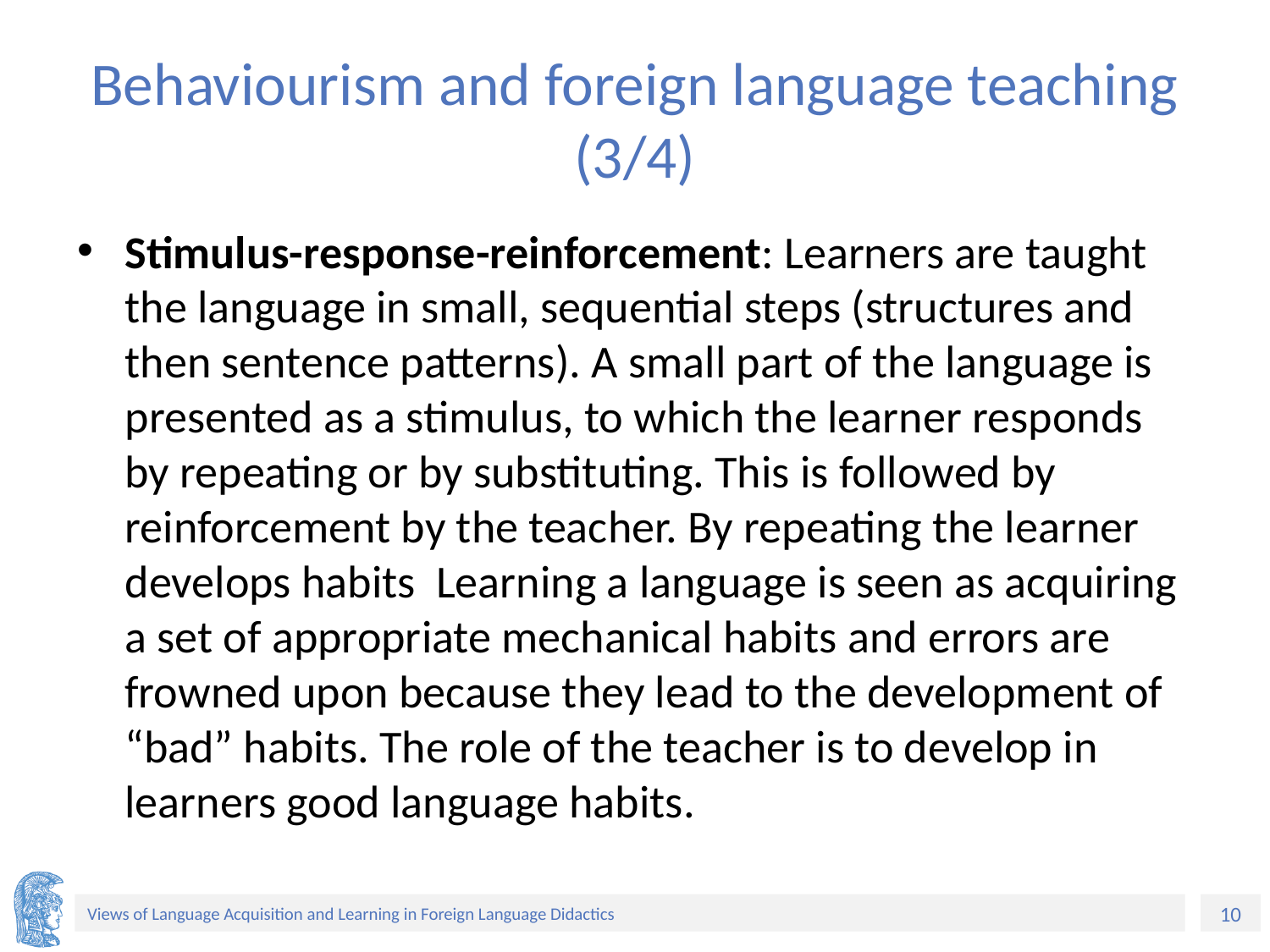

# Behaviourism and foreign language teaching (3/4)
Stimulus-response-reinforcement: Learners are taught the language in small, sequential steps (structures and then sentence patterns). A small part of the language is presented as a stimulus, to which the learner responds by repeating or by substituting. This is followed by reinforcement by the teacher. By repeating the learner develops habits  Learning a language is seen as acquiring a set of appropriate mechanical habits and errors are frowned upon because they lead to the development of “bad” habits. The role of the teacher is to develop in learners good language habits.